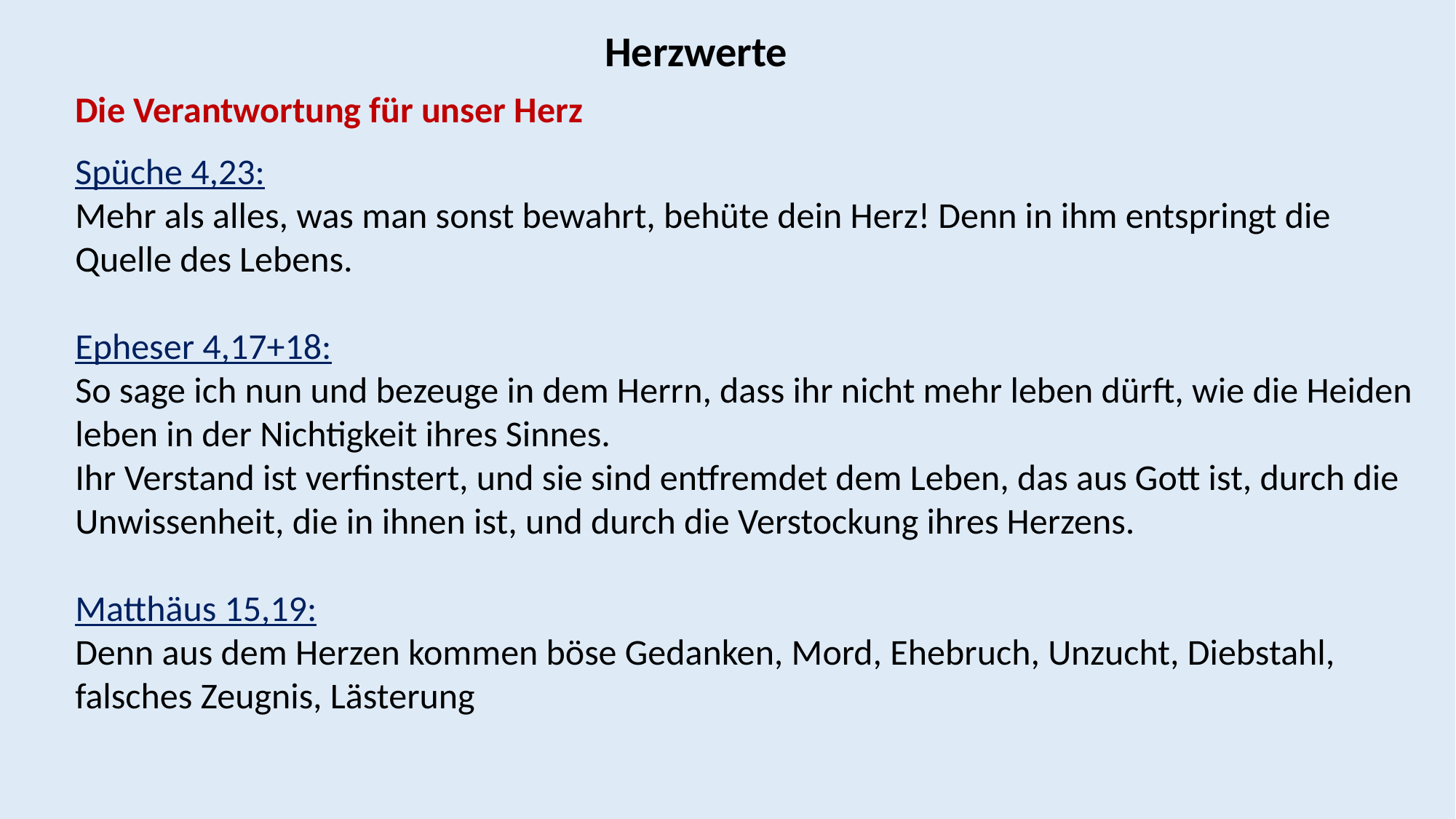

Herzwerte
Die Verantwortung für unser Herz
Spüche 4,23:
Mehr als alles, was man sonst bewahrt, behüte dein Herz! Denn in ihm entspringt die Quelle des Lebens.

Epheser 4,17+18:
So sage ich nun und bezeuge in dem Herrn, dass ihr nicht mehr leben dürft, wie die Heiden leben in der Nichtigkeit ihres Sinnes.
Ihr Verstand ist verfinstert, und sie sind entfremdet dem Leben, das aus Gott ist, durch die Unwissenheit, die in ihnen ist, und durch die Verstockung ihres Herzens.

Matthäus 15,19:
Denn aus dem Herzen kommen böse Gedanken, Mord, Ehebruch, Unzucht, Diebstahl, falsches Zeugnis, Lästerung